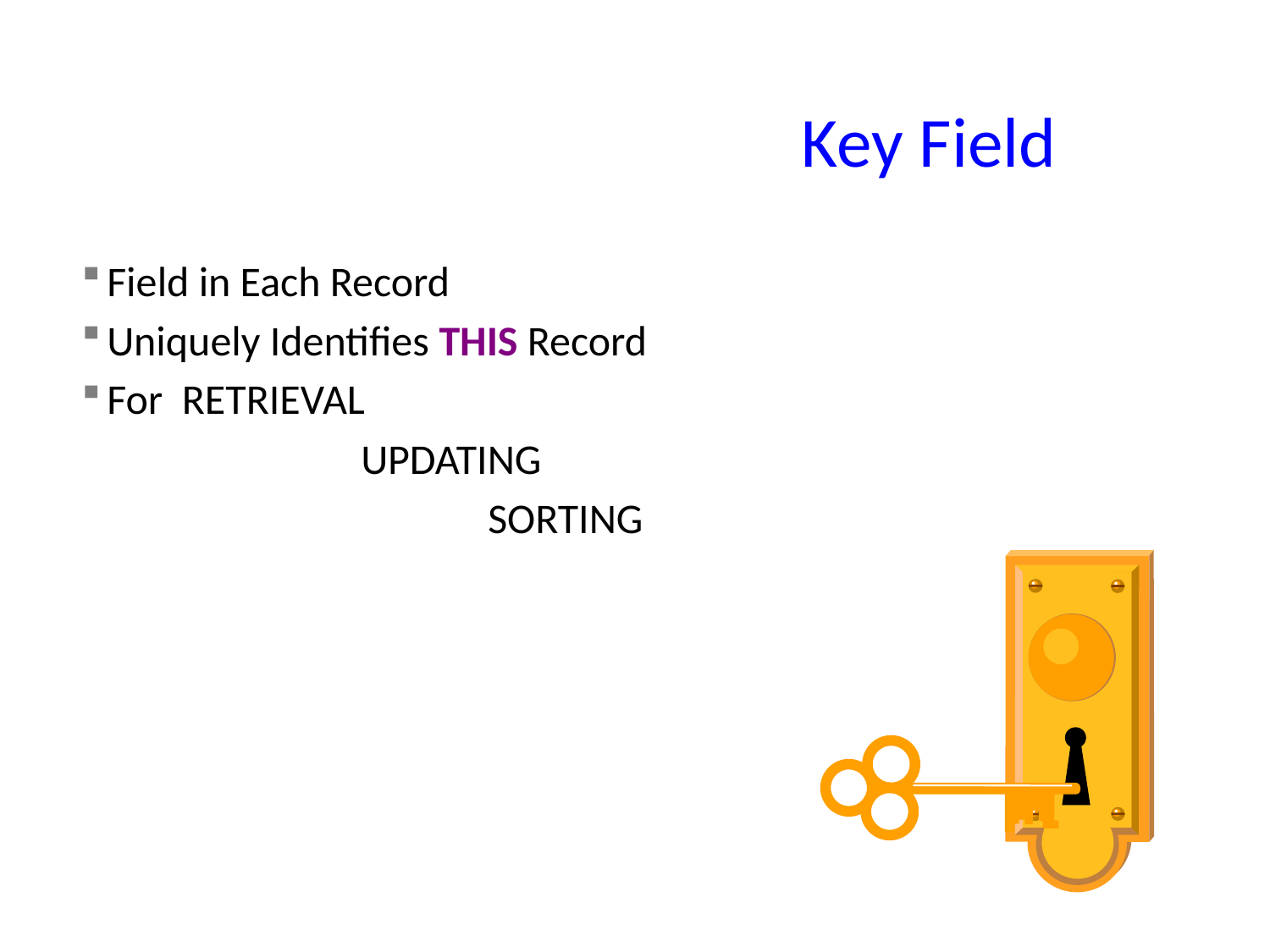

# Key Field
Field in Each Record
Uniquely Identifies THIS Record
For  RETRIEVAL
		 	UPDATING
				SORTING